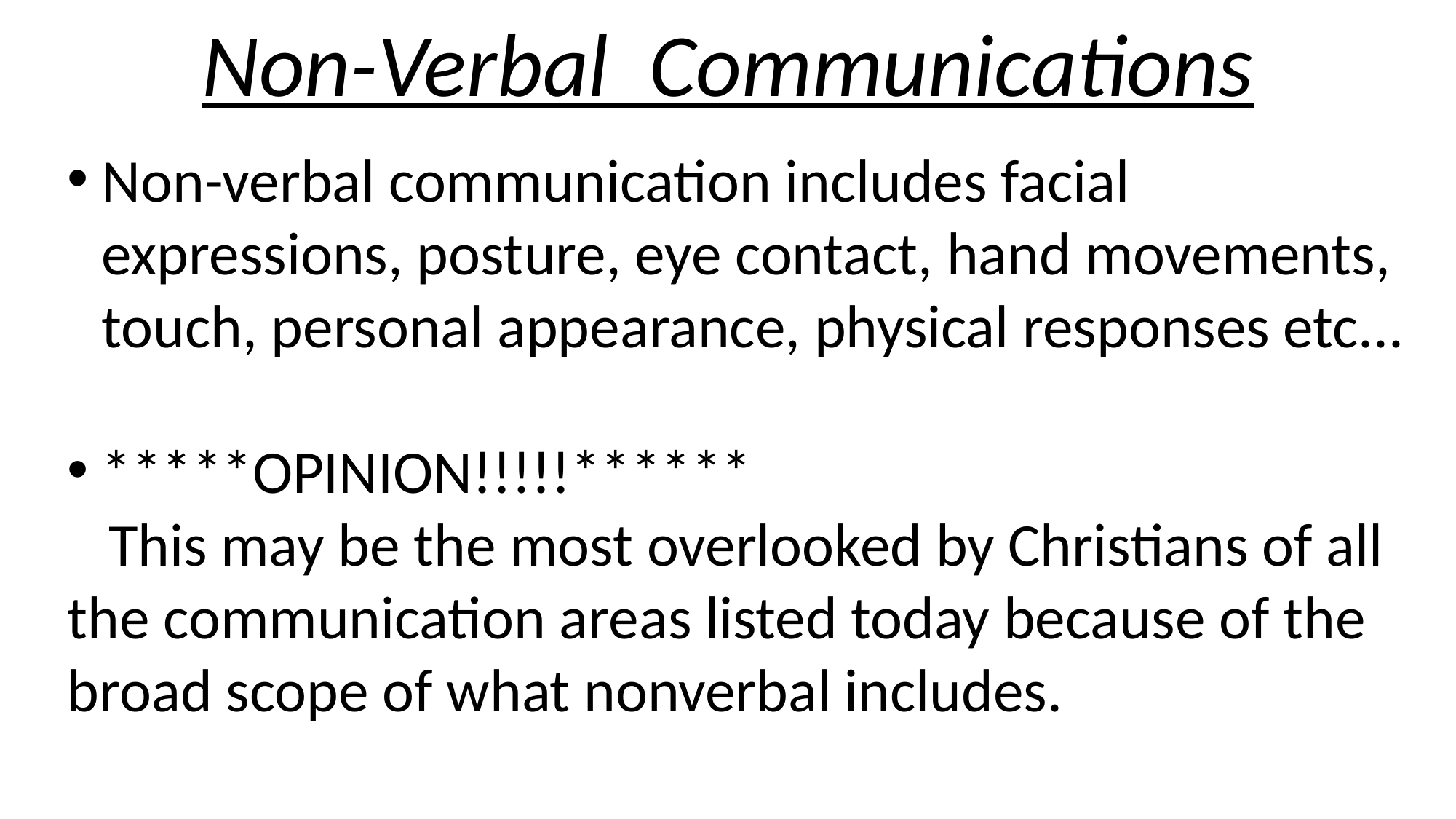

# Non-Verbal  Communications
Non-verbal communication includes facial expressions, posture, eye contact, hand movements, touch, personal appearance, physical responses etc...

*****OPINION!!!!!******
   This may be the most overlooked by Christians of all the communication areas listed today because of the broad scope of what nonverbal includes.